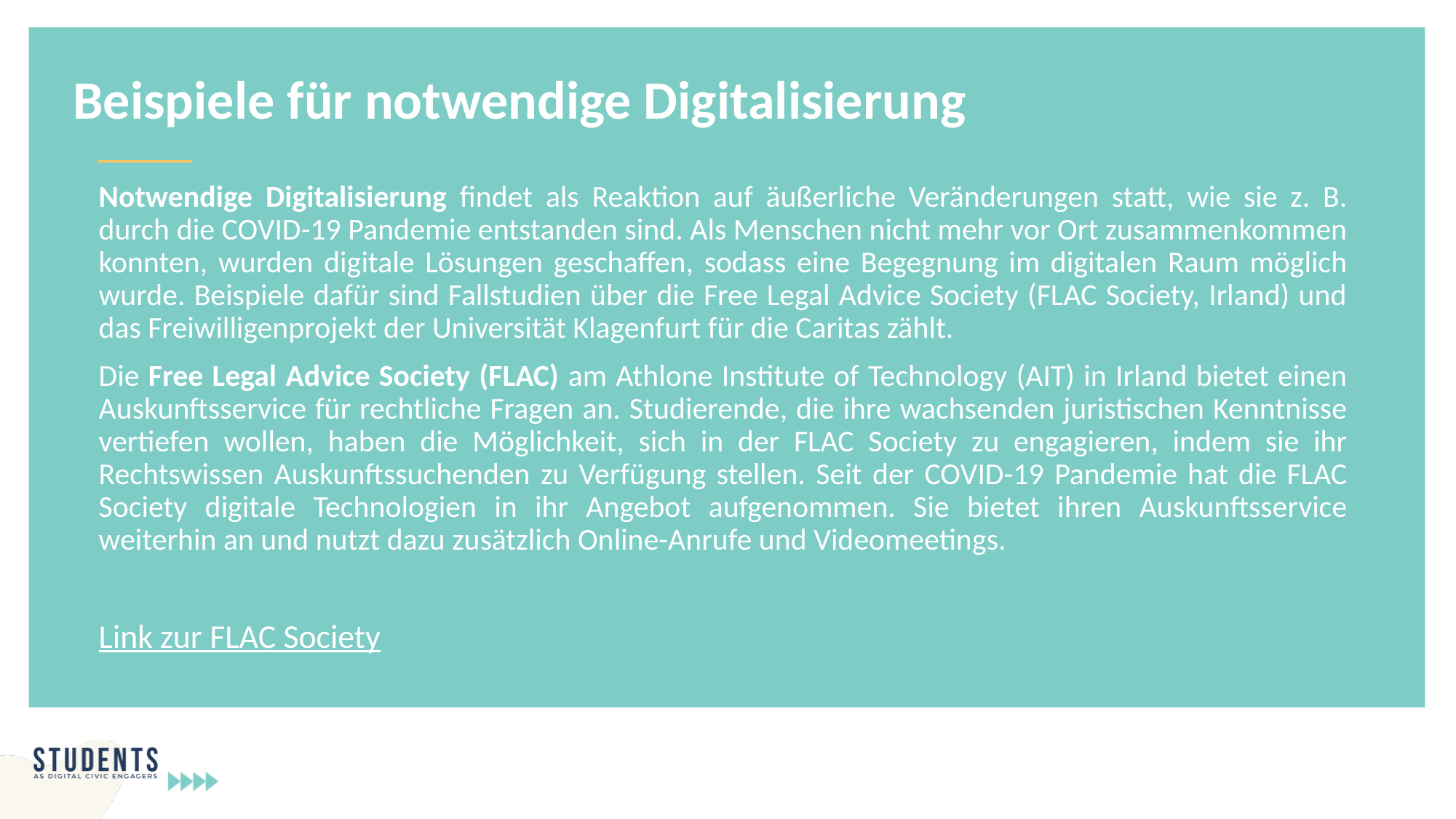

Beispiele für notwendige Digitalisierung
Notwendige Digitalisierung findet als Reaktion auf äußerliche Veränderungen statt, wie sie z. B. durch die COVID-19 Pandemie entstanden sind. Als Menschen nicht mehr vor Ort zusammenkommen konnten, wurden digitale Lösungen geschaffen, sodass eine Begegnung im digitalen Raum möglich wurde. Beispiele dafür sind Fallstudien über die Free Legal Advice Society (FLAC Society, Irland) und das Freiwilligenprojekt der Universität Klagenfurt für die Caritas zählt.
Die Free Legal Advice Society (FLAC) am Athlone Institute of Technology (AIT) in Irland bietet einen Auskunftsservice für rechtliche Fragen an. Studierende, die ihre wachsenden juristischen Kenntnisse vertiefen wollen, haben die Möglichkeit, sich in der FLAC Society zu engagieren, indem sie ihr Rechtswissen Auskunftssuchenden zu Verfügung stellen. Seit der COVID-19 Pandemie hat die FLAC Society digitale Technologien in ihr Angebot aufgenommen. Sie bietet ihren Auskunftsservice weiterhin an und nutzt dazu zusätzlich Online-Anrufe und Videomeetings.

Link zur FLAC Society